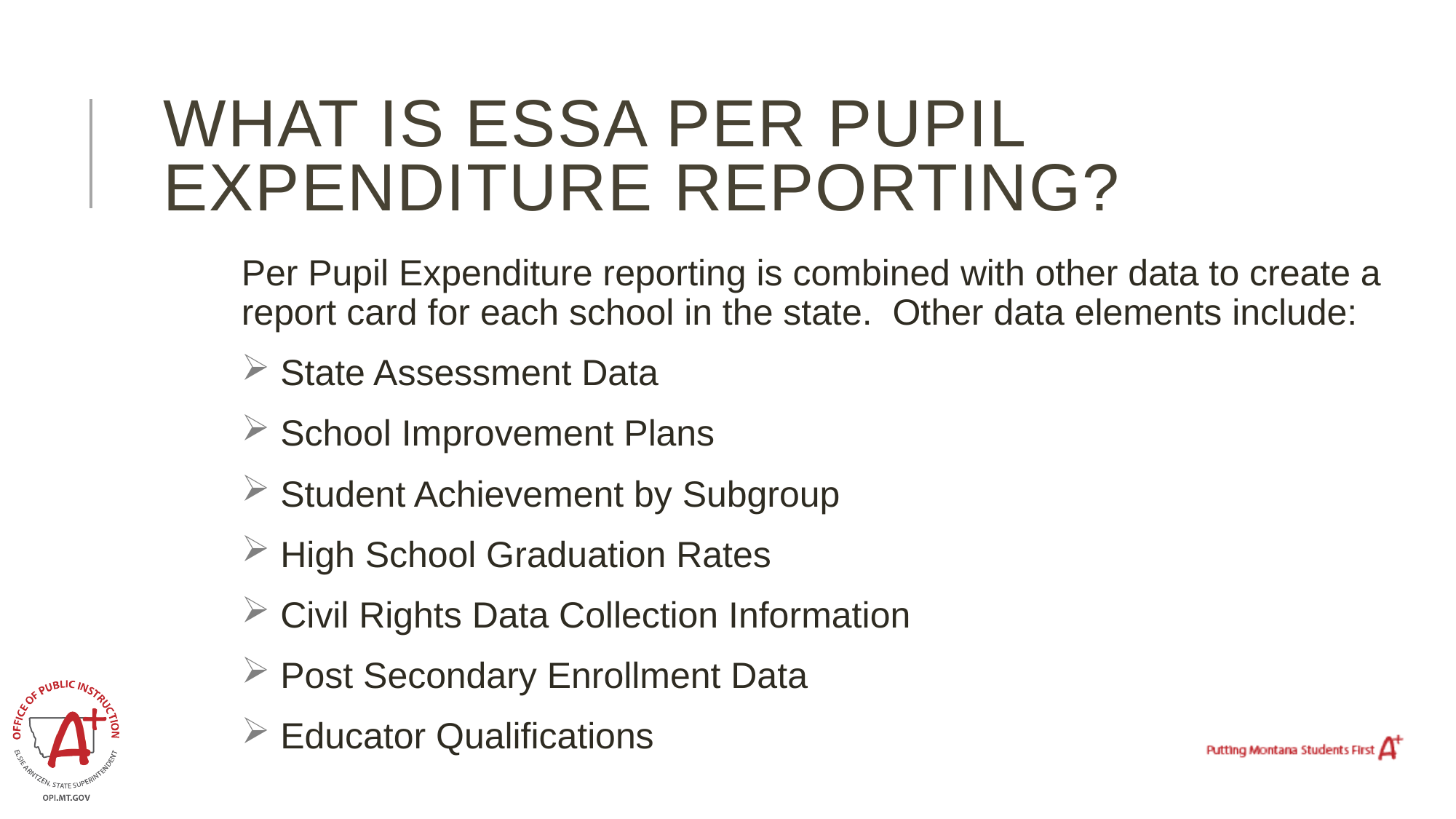

# What is essa per pupil expenditure reporting?
Per Pupil Expenditure reporting is combined with other data to create a report card for each school in the state.  Other data elements include:
 State Assessment Data
 School Improvement Plans
 Student Achievement by Subgroup
 High School Graduation Rates
 Civil Rights Data Collection Information
 Post Secondary Enrollment Data
 Educator Qualifications